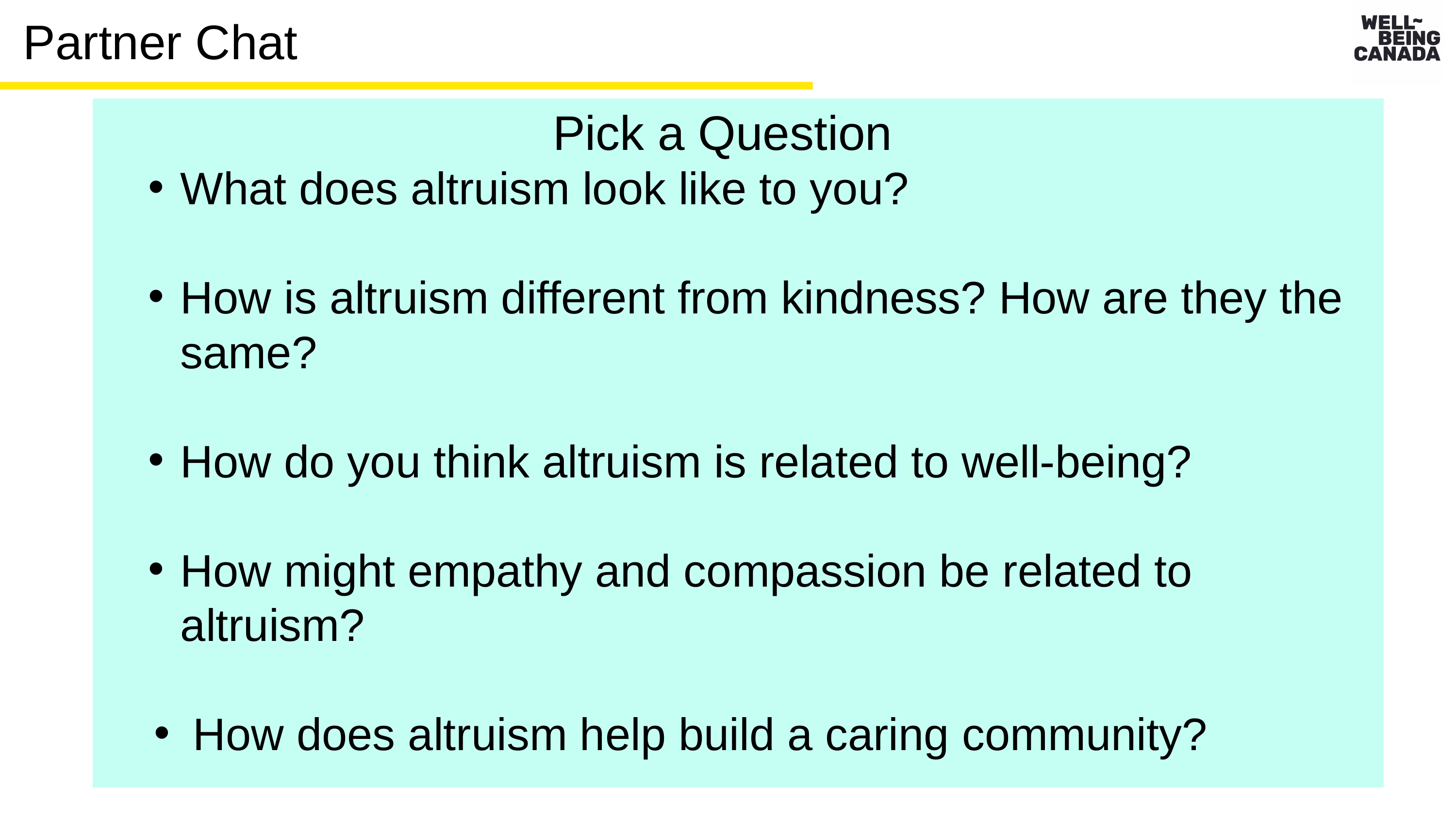

Partner Chat

Pick a Question
What does altruism look like to you?

How is altruism different from kindness? How are they the same?

How do you think altruism is related to well-being?

How might empathy and compassion be related to altruism?

How does altruism help build a caring community?